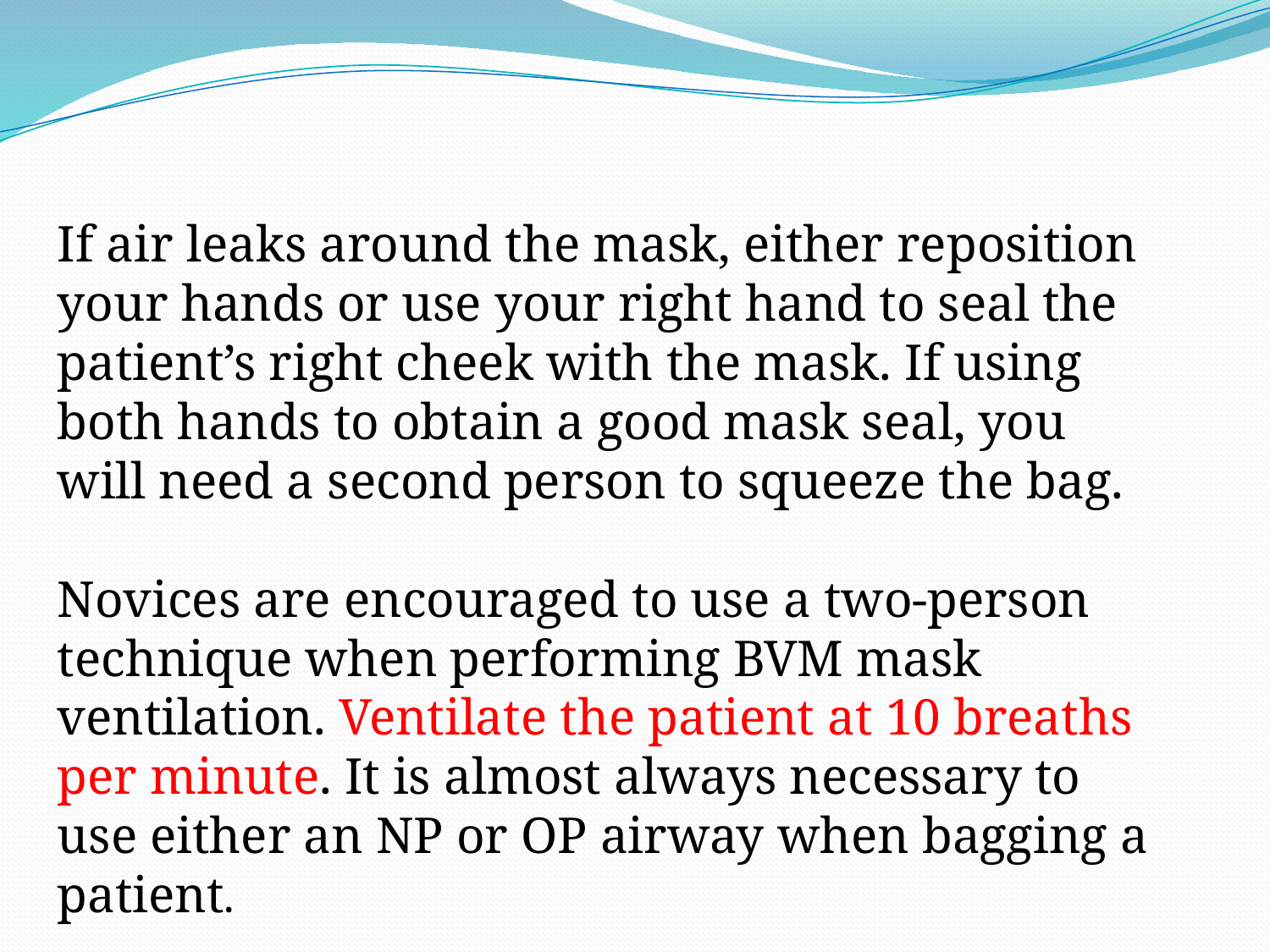

#
If air leaks around the mask, either reposition your hands or use your right hand to seal the patient’s right cheek with the mask. If using both hands to obtain a good mask seal, you will need a second person to squeeze the bag.

Novices are encouraged to use a two-person technique when performing BVM mask ventilation. Ventilate the patient at 10 breaths per minute. It is almost always necessary to use either an NP or OP airway when bagging a patient.